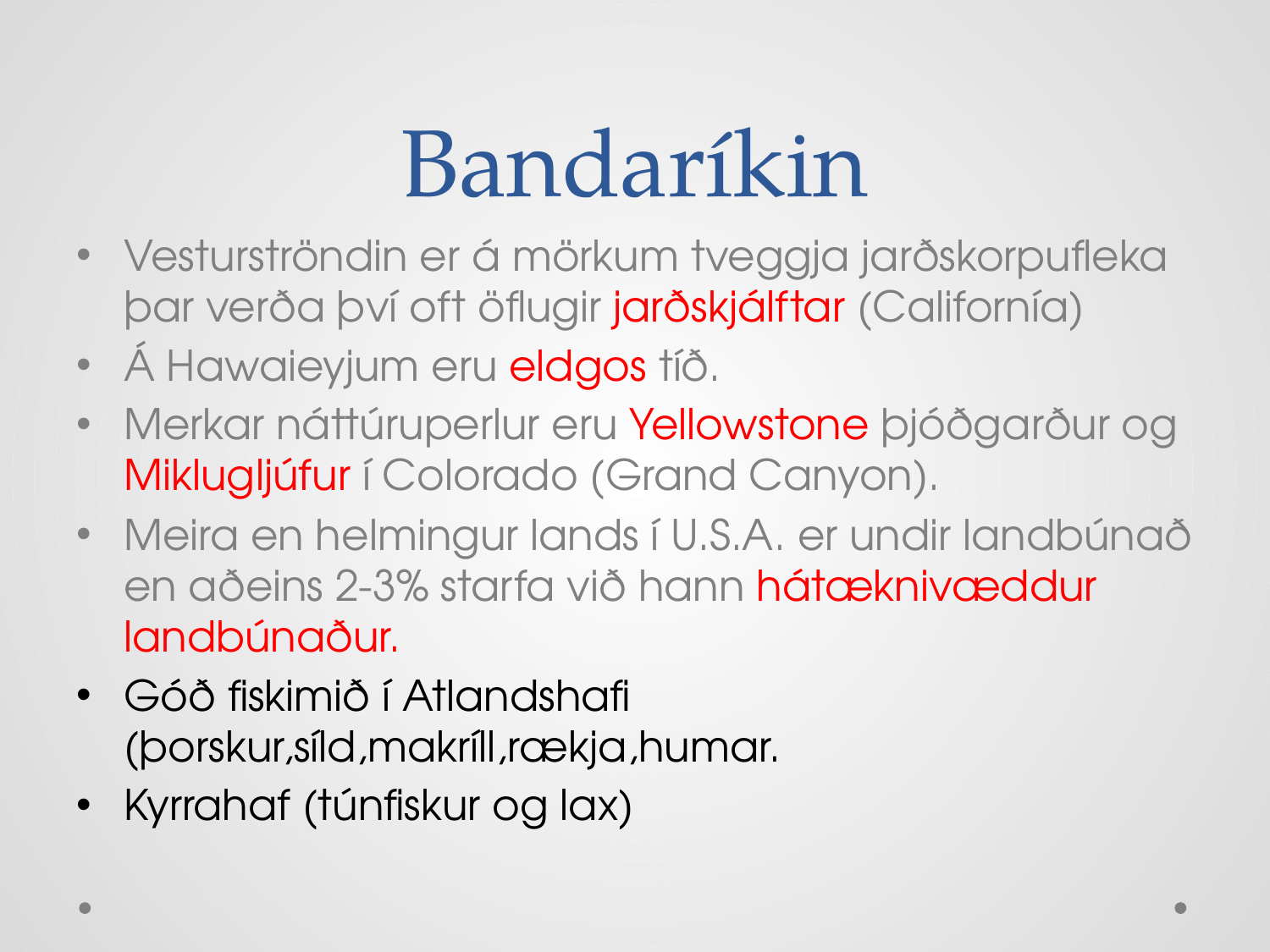

# Bandaríkin
Vesturströndin er á mörkum tveggja jarðskorpufleka þar verða því oft öflugir jarðskjálftar (Californía)
Á Hawaieyjum eru eldgos tíð.
Merkar náttúruperlur eru Yellowstone þjóðgarður og Miklugljúfur í Colorado (Grand Canyon).
Meira en helmingur lands í U.S.A. er undir landbúnað en aðeins 2-3% starfa við hann hátæknivæddur landbúnaður.
Góð fiskimið í Atlandshafi (þorskur,síld,makríll,rækja,humar.
Kyrrahaf (túnfiskur og lax)